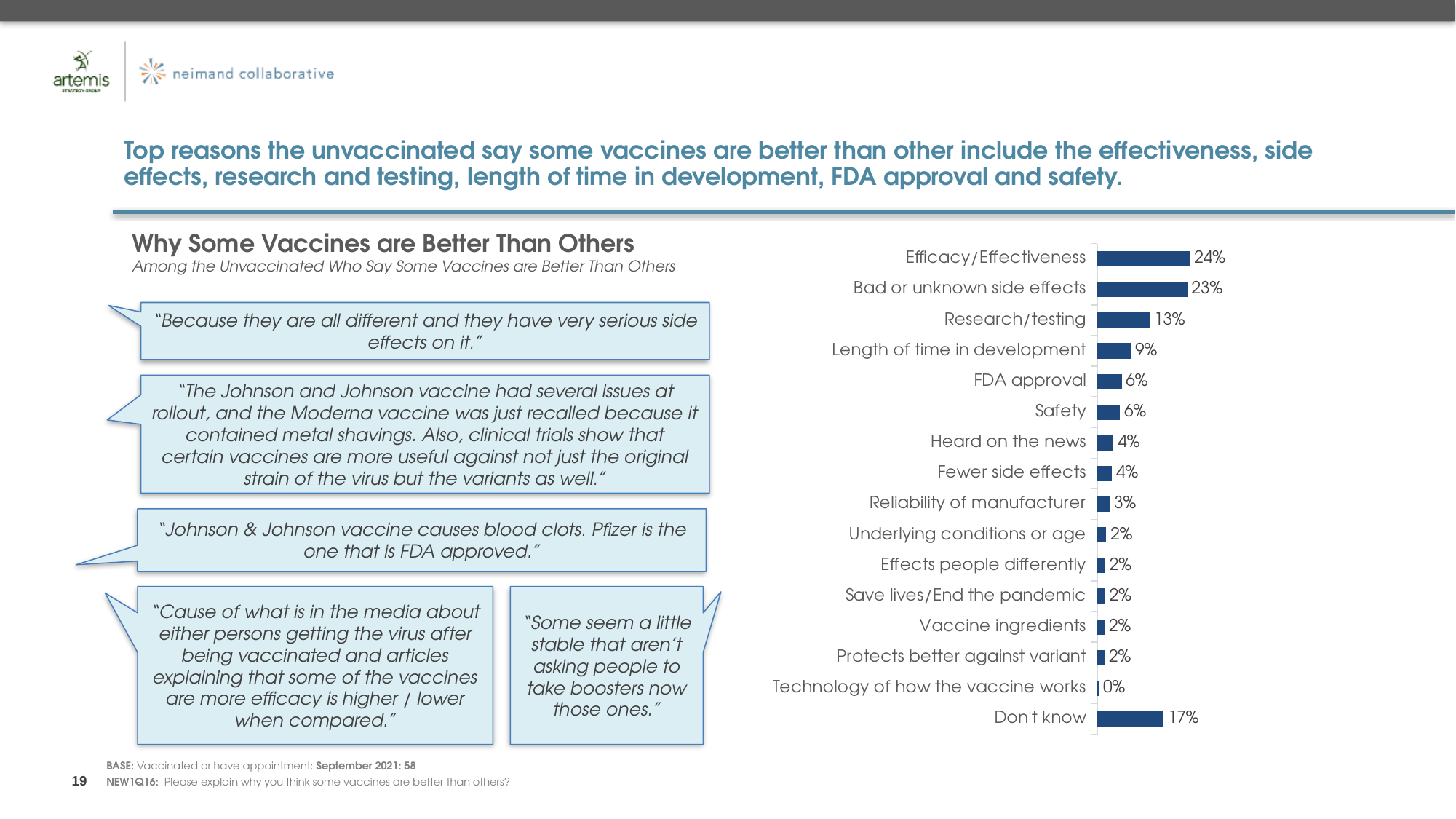

Top reasons the unvaccinated say some vaccines are better than other include the effectiveness, side effects, research and testing, length of time in development, FDA approval and safety.
Why Some Vaccines are Better Than Others
Among the Unvaccinated Who Say Some Vaccines are Better Than Others

[unsupported chart]

“Because they are all different and they have very serious side effects on it.”
“The Johnson and Johnson vaccine had several issues at rollout, and the Moderna vaccine was just recalled because it contained metal shavings. Also, clinical trials show that certain vaccines are more useful against not just the original strain of the virus but the variants as well.”
“Johnson & Johnson vaccine causes blood clots. Pfizer is the one that is FDA approved.”
“Cause of what is in the media about either persons getting the virus after being vaccinated and articles explaining that some of the vaccines are more efficacy is higher / lower when compared.”
“Some seem a little stable that aren’t asking people to take boosters now those ones.”
BASE: Vaccinated or have appointment: September 2021: 58
NEW1Q16:  Please explain why you think some vaccines are better than others?